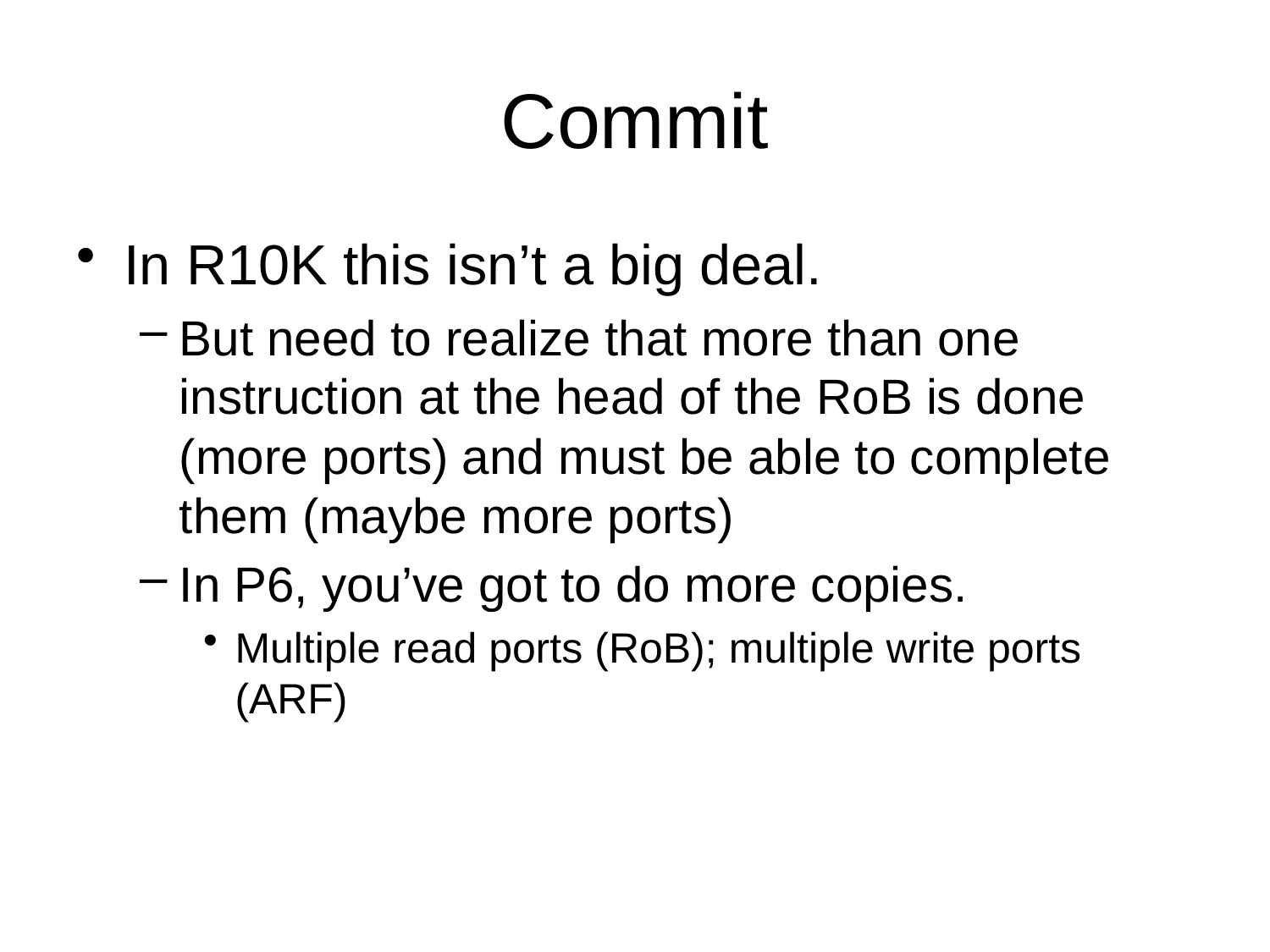

# Commit
In R10K this isn’t a big deal.
But need to realize that more than one instruction at the head of the RoB is done (more ports) and must be able to complete them (maybe more ports)
In P6, you’ve got to do more copies.
Multiple read ports (RoB); multiple write ports (ARF)